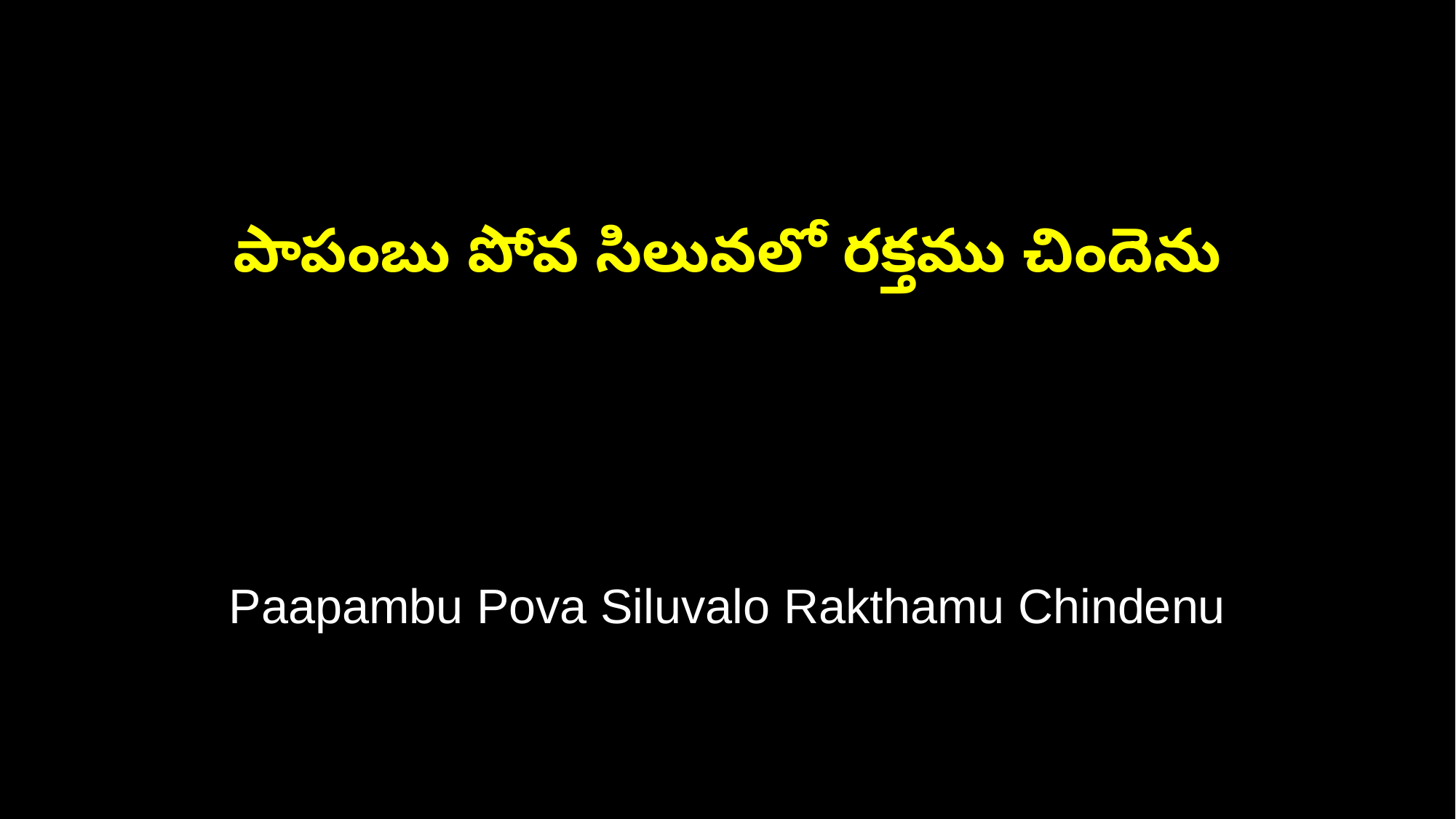

పాపంబు పోవ సిలువలో రక్తము చిందెను
Paapambu Pova Siluvalo Rakthamu Chindenu